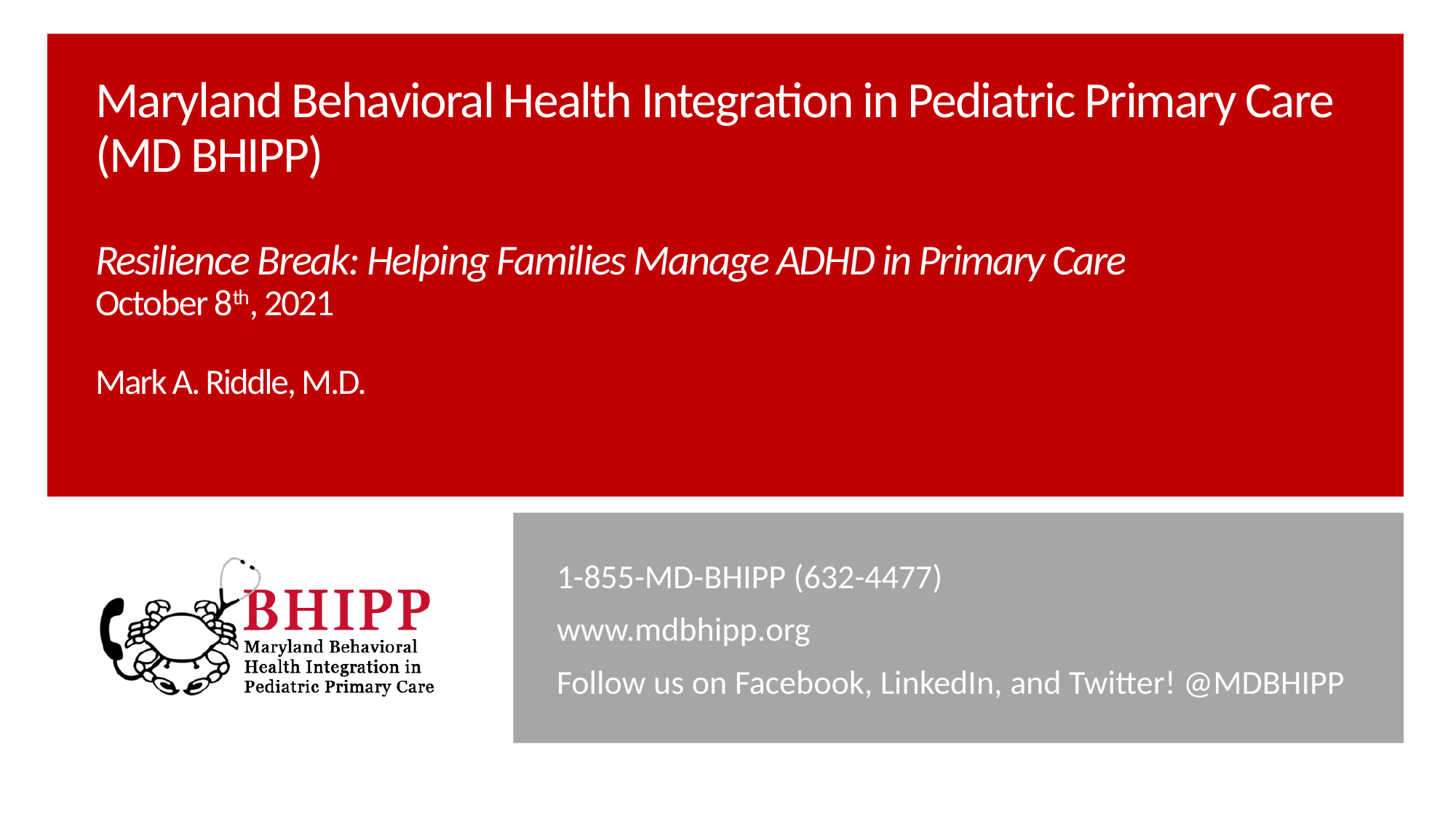

# Maryland Behavioral Health Integration in Pediatric Primary Care (MD BHIPP) Resilience Break: Helping Families Manage ADHD in Primary Care October 8th, 2021 Mark A. Riddle, M.D.
1-855-MD-BHIPP (632-4477)
www.mdbhipp.org
Follow us on Facebook, LinkedIn, and Twitter! @MDBHIPP